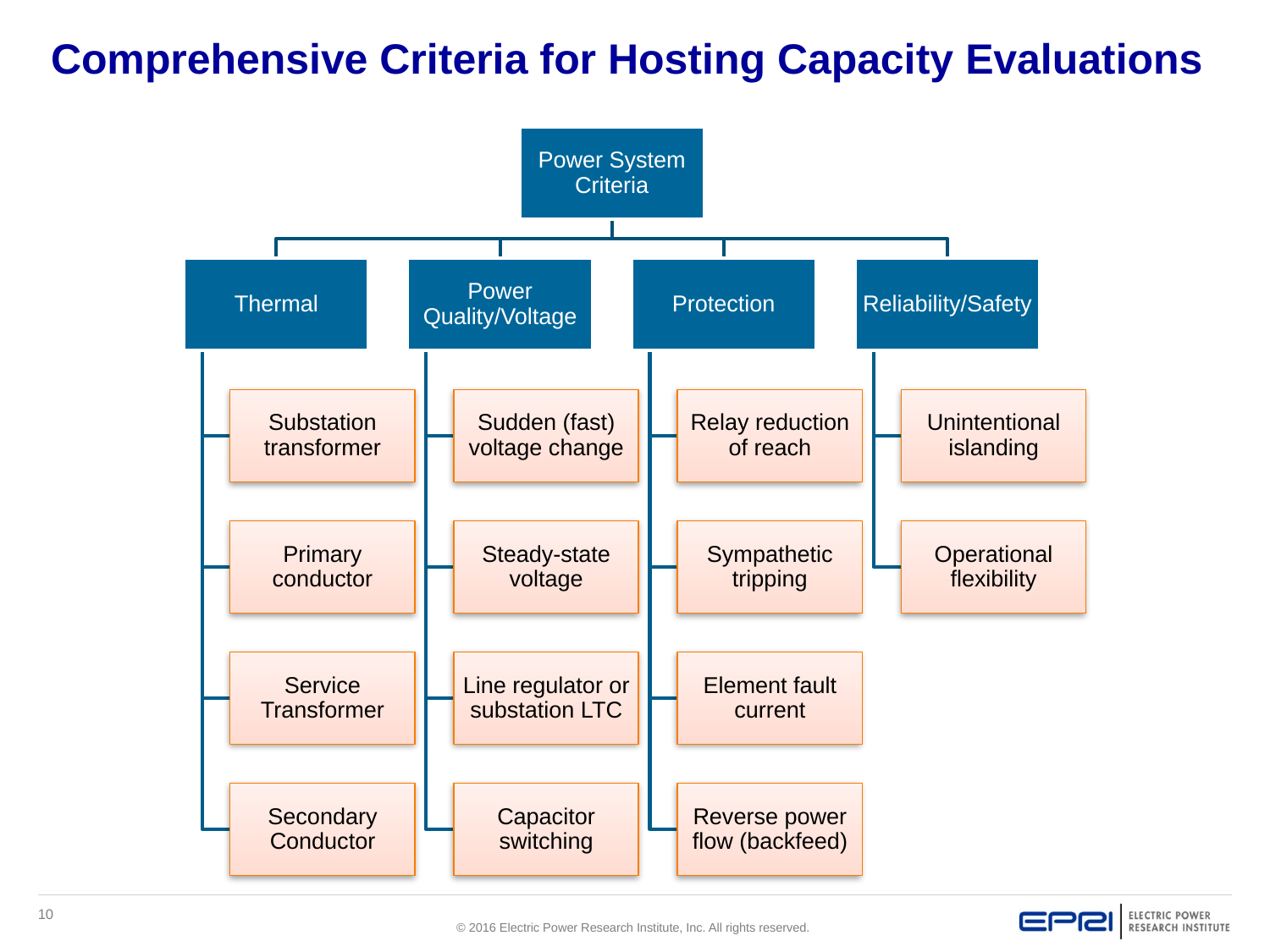

# Comprehensive Criteria for Hosting Capacity Evaluations
Power System Criteria
Thermal
Substation transformer
Primary conductor
Service Transformer
Secondary Conductor
Power Quality/Voltage
Sudden (fast) voltage change
Steady-state voltage
Line regulator or substation LTC
Capacitor switching
Protection
Relay reduction of reach
Sympathetic tripping
Element fault current
Reverse power flow (backfeed)
Reliability/Safety
Unintentional islanding
Operational flexibility